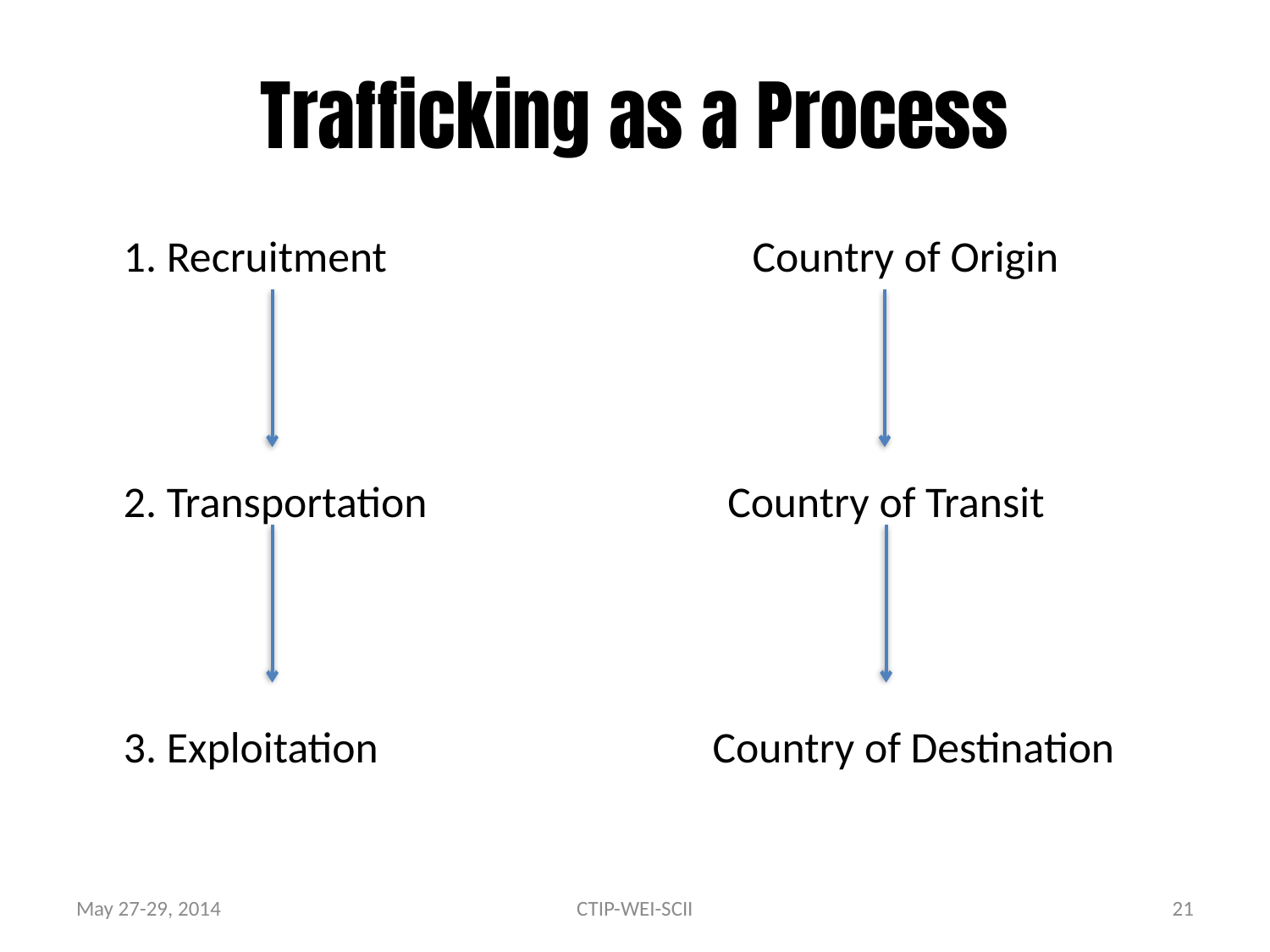

# Trafficking as a Process
	1. Recruitment 	                            Country of Origin

	2. Transportation  	                   		  Country of Transit

	3. Exploitation  	                        Country of Destination

May 27-29, 2014
CTIP-WEI-SCII
21